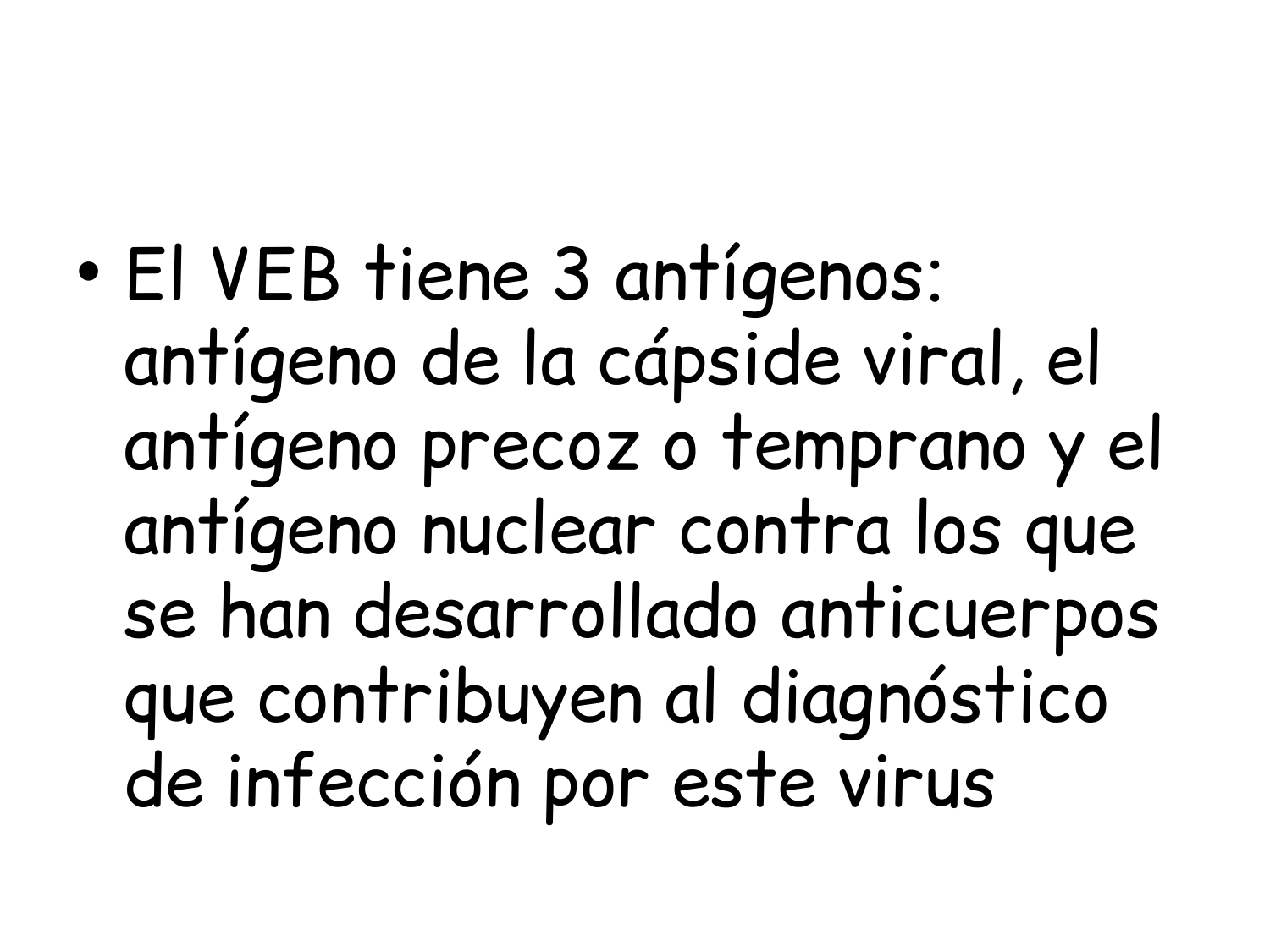

#
El VEB tiene 3 antígenos: antígeno de la cápside viral, el antígeno precoz o temprano y el antígeno nuclear contra los que se han desarrollado anticuerpos que contribuyen al diagnóstico de infección por este virus